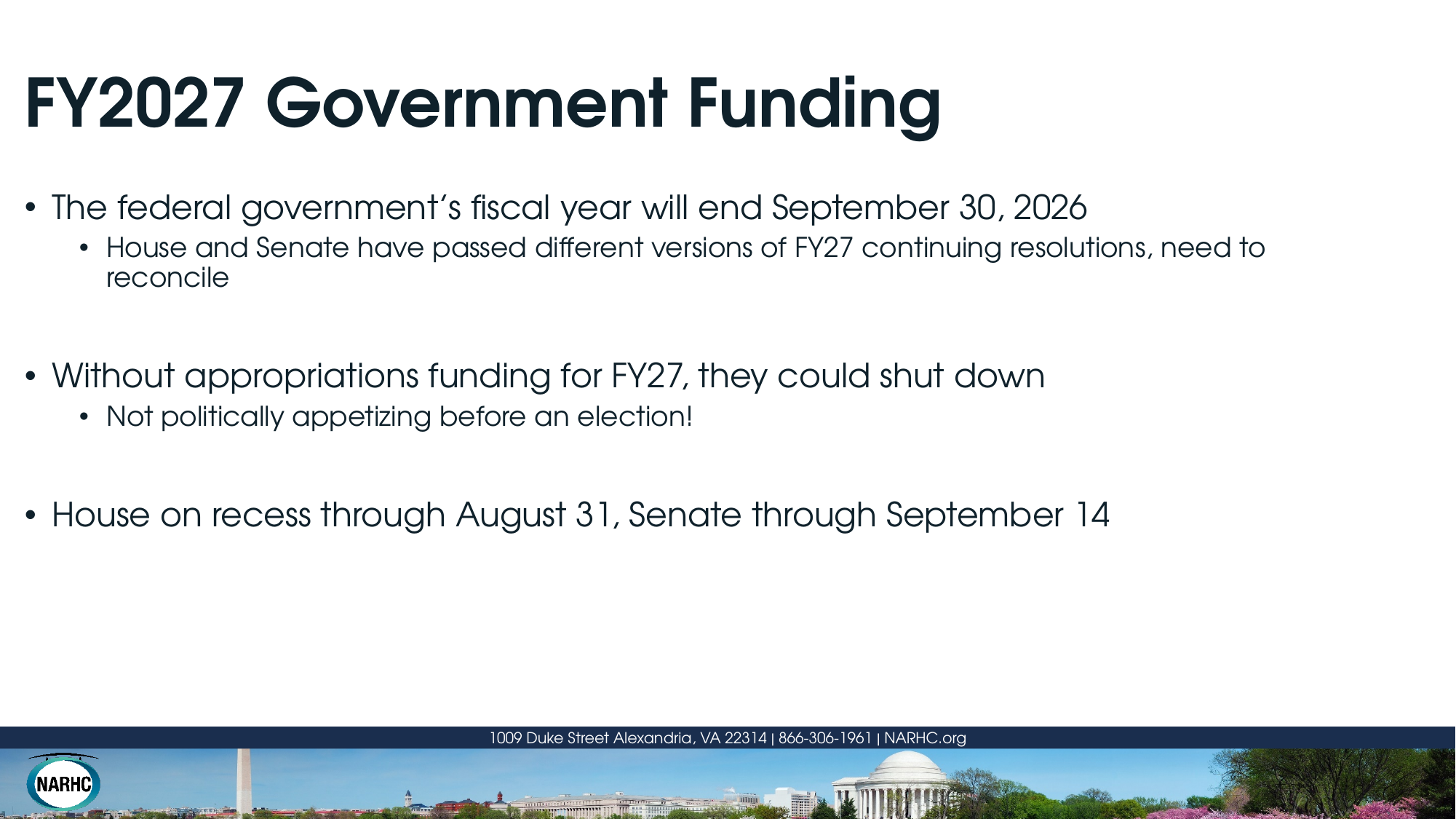

# FY2027 Government Funding
The federal government’s fiscal year will end September 30, 2026
House and Senate have passed different versions of FY27 continuing resolutions, need to reconcile

Without appropriations funding for FY27, they could shut down
Not politically appetizing before an election!

House on recess through August 31, Senate through September 14